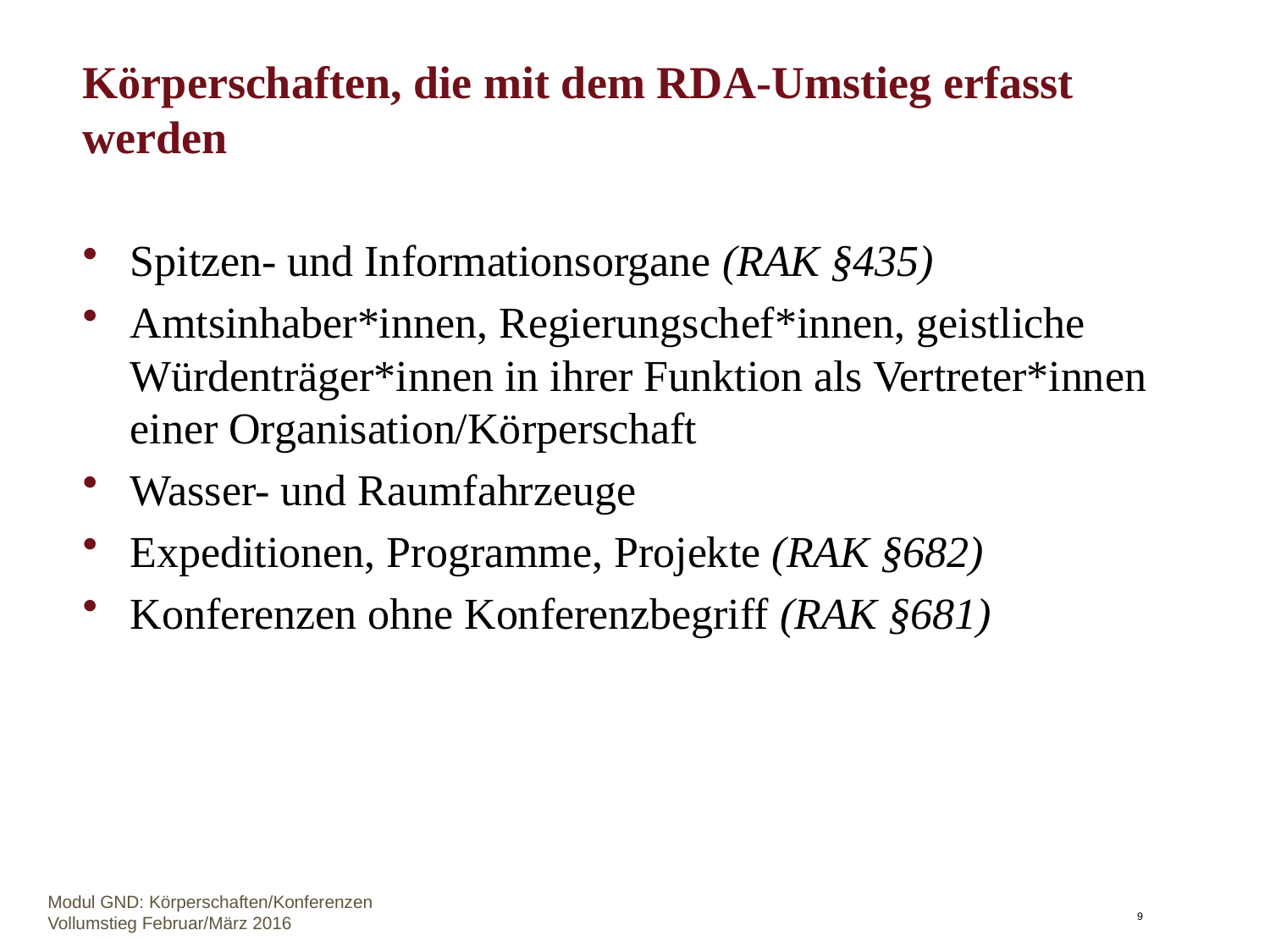

# Körperschaften, die mit dem RDA-Umstieg erfasst werden
Spitzen- und Informationsorgane (RAK §435)
Amtsinhaber*innen, Regierungschef*innen, geistliche Würdenträger*innen in ihrer Funktion als Vertreter*innen einer Organisation/Körperschaft
Wasser- und Raumfahrzeuge
Expeditionen, Programme, Projekte (RAK §682)
Konferenzen ohne Konferenzbegriff (RAK §681)

Modul GND: Körperschaften/Konferenzen  Vollumstieg Februar/März 2016

9